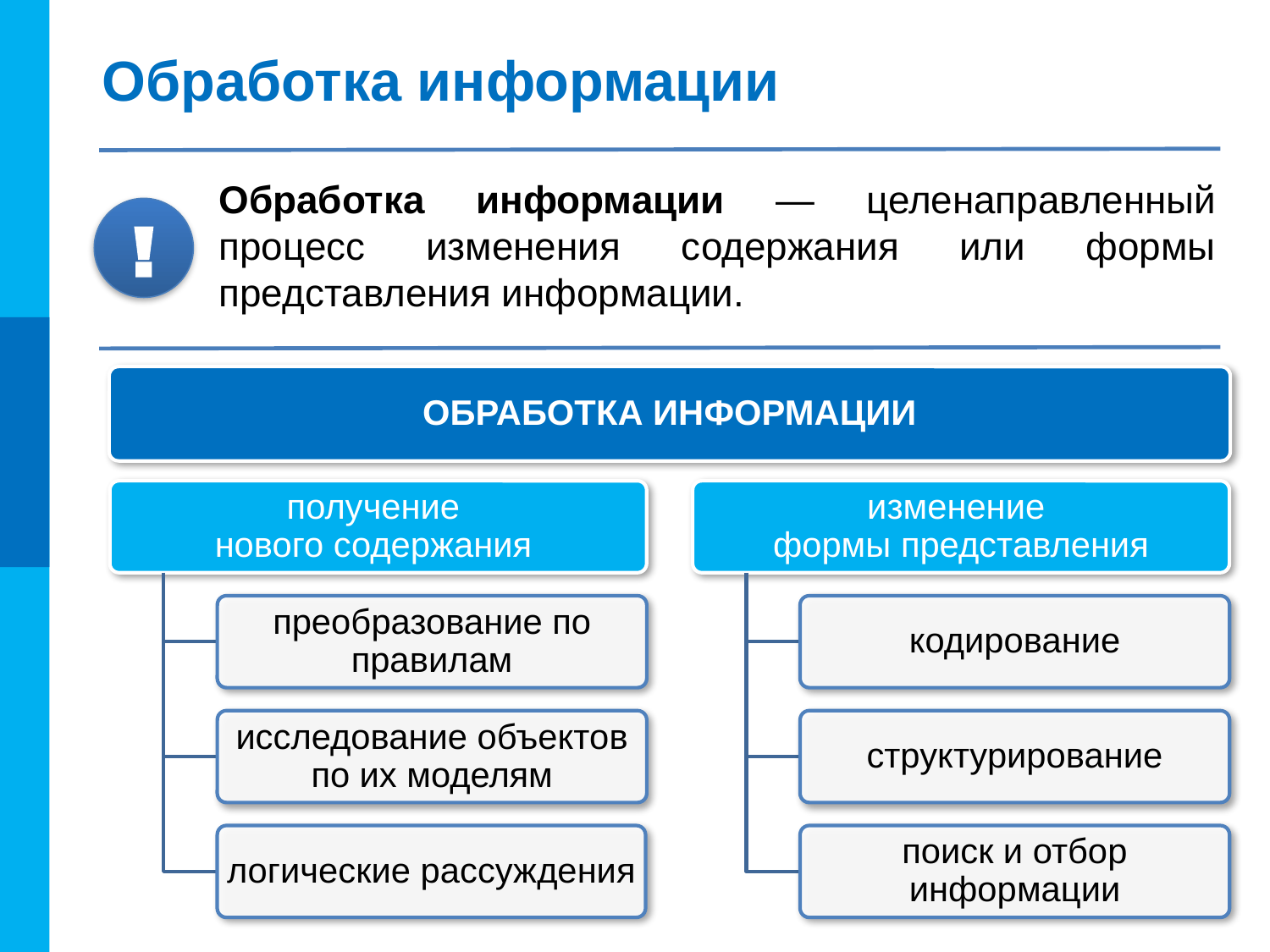

# Обработка информации
Обработка информации — целенаправленный процесс изменения содержания или формы представления информации.
!

ОБРАБОТКА ИНФОРМАЦИИ
получение
нового содержания
преобразование по правилам
исследование объектов по их моделям
логические рассуждения
изменение
формы представления
кодирование
структурирование
поиск и отбор информации